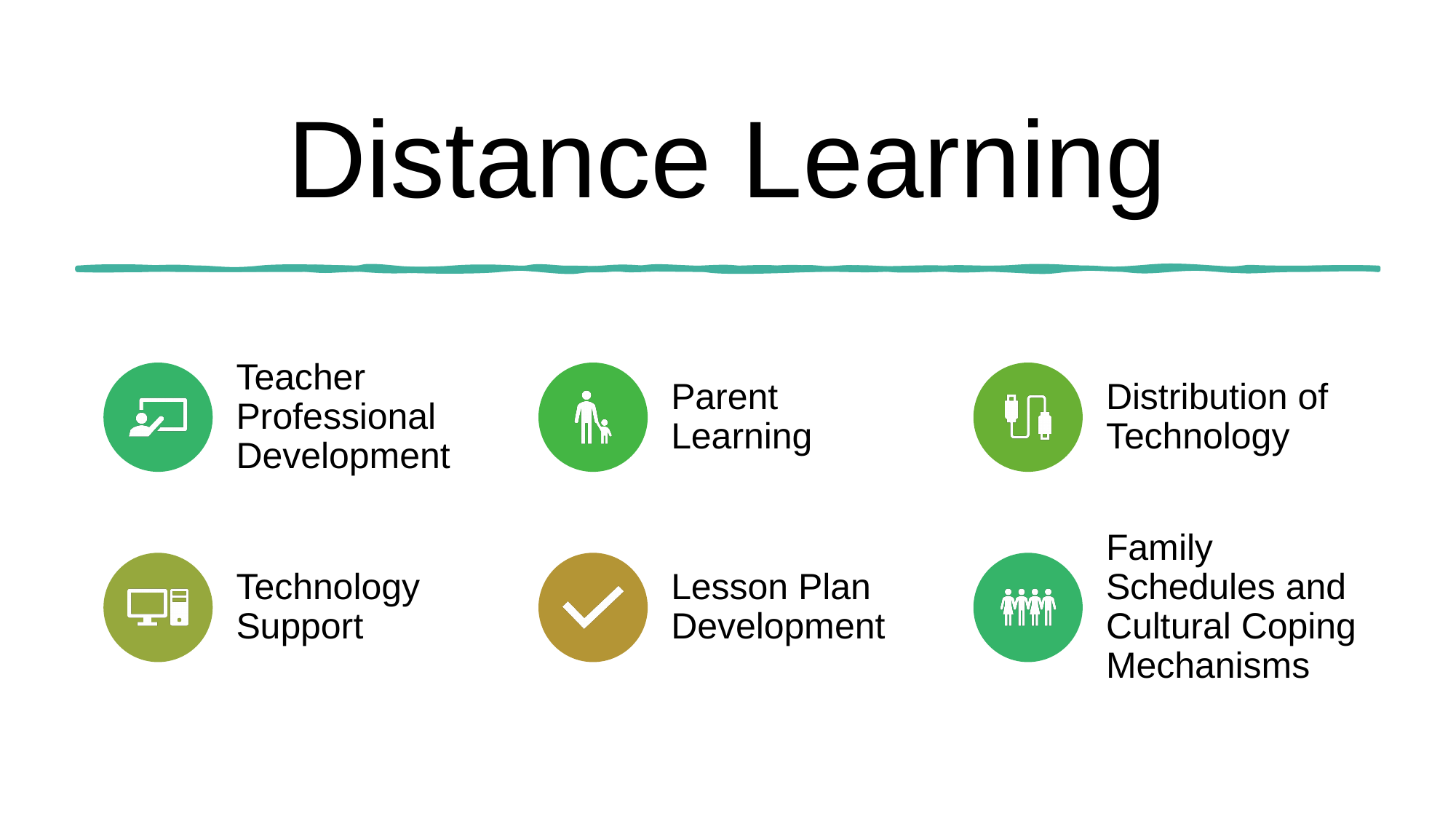

# Distance Learning

Teacher Professional Development

Parent Learning

Distribution of Technology

Technology Support

Lesson Plan Development

Family Schedules and Cultural Coping Mechanisms